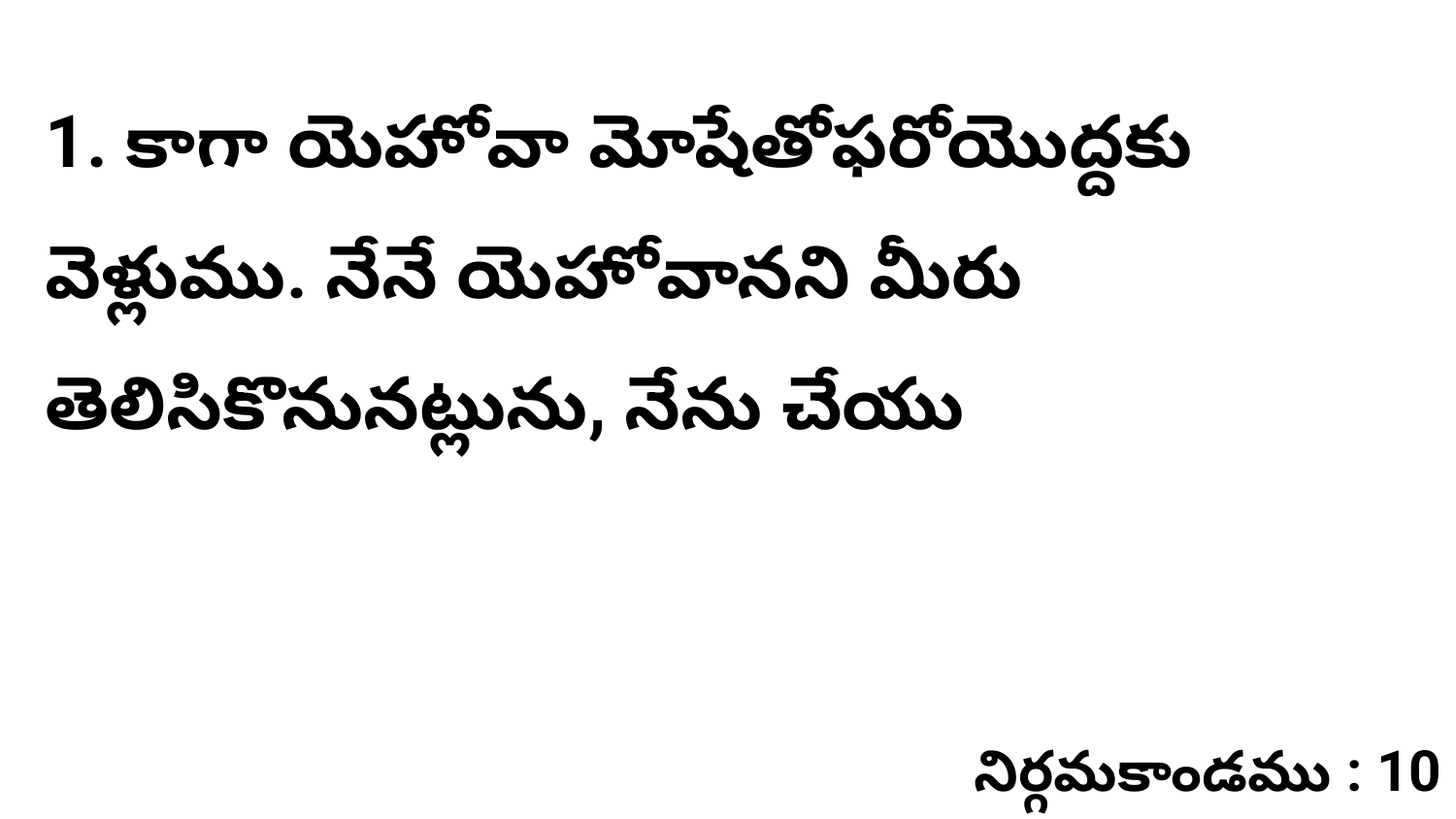

1. కాగా యెహోవా మోషేతోఫరోయొద్దకు వెళ్లుము. నేనే యెహోవానని మీరు తెలిసికొనునట్లును, నేను చేయు
నిర్గమకాండము : 10